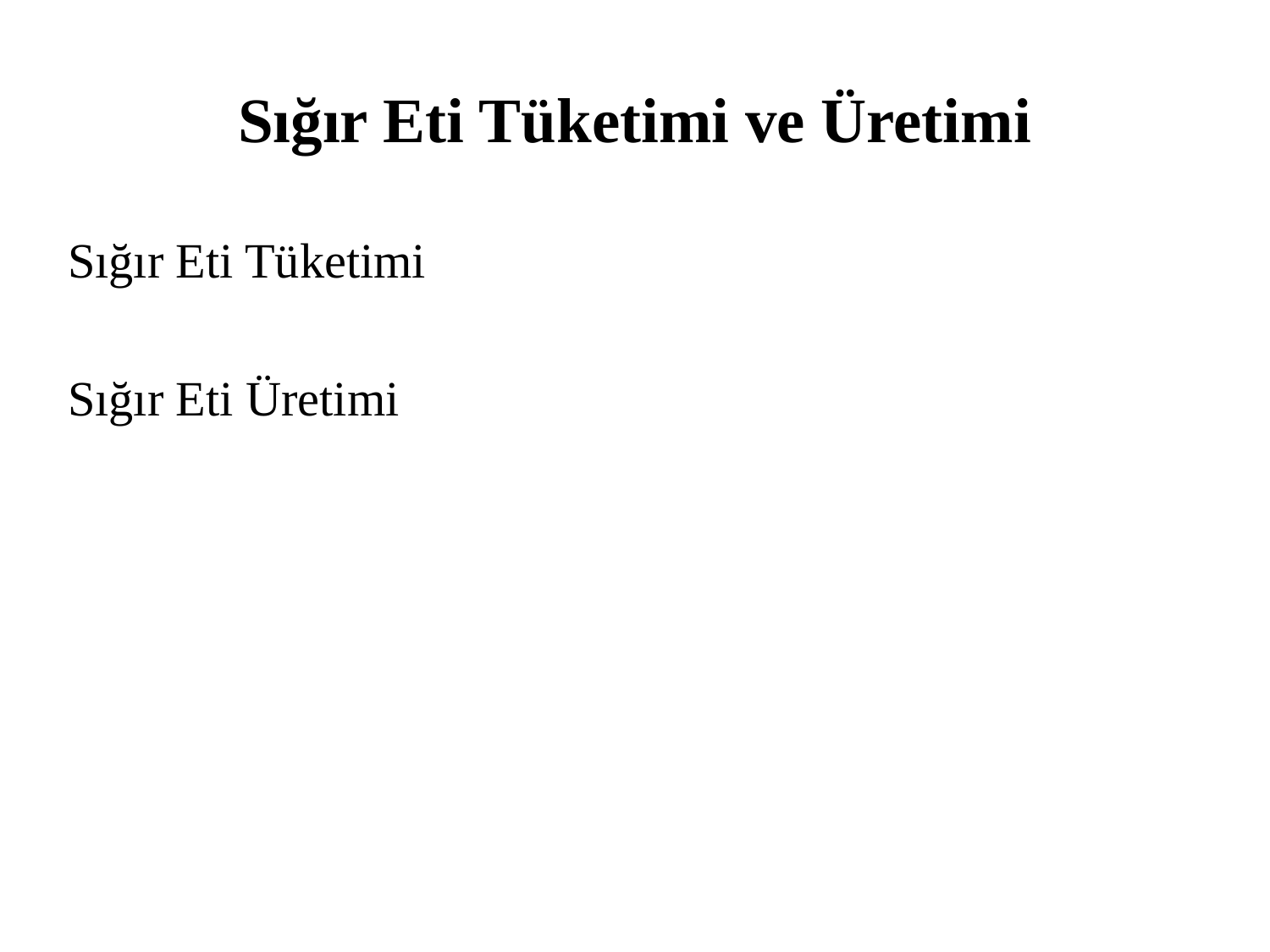

# Sığır Eti Tüketimi ve Üretimi
Sığır Eti Tüketimi

Sığır Eti Üretimi